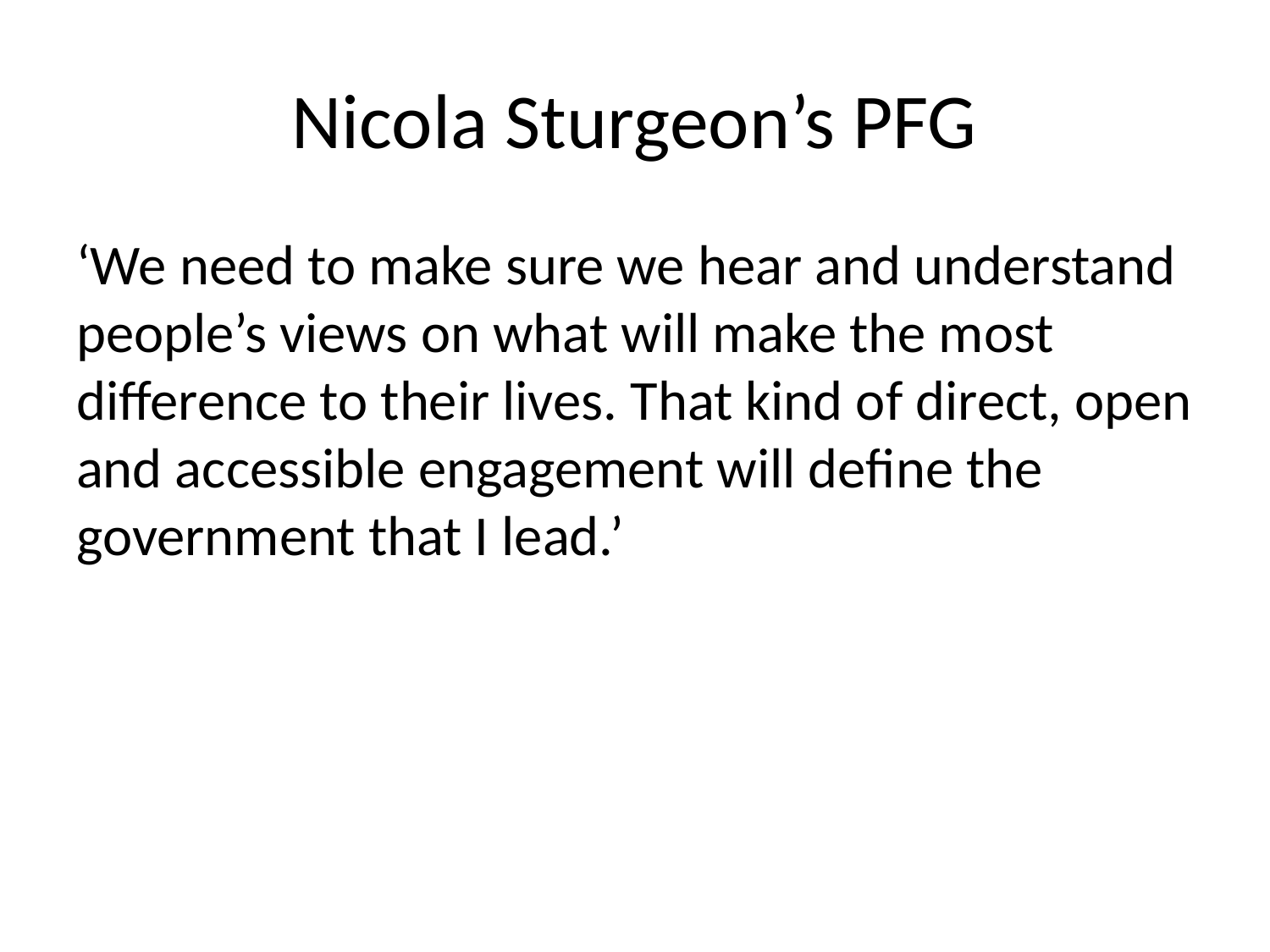

# Nicola Sturgeon’s PFG
‘We need to make sure we hear and understand people’s views on what will make the most difference to their lives. That kind of direct, open and accessible engagement will define the government that I lead.’